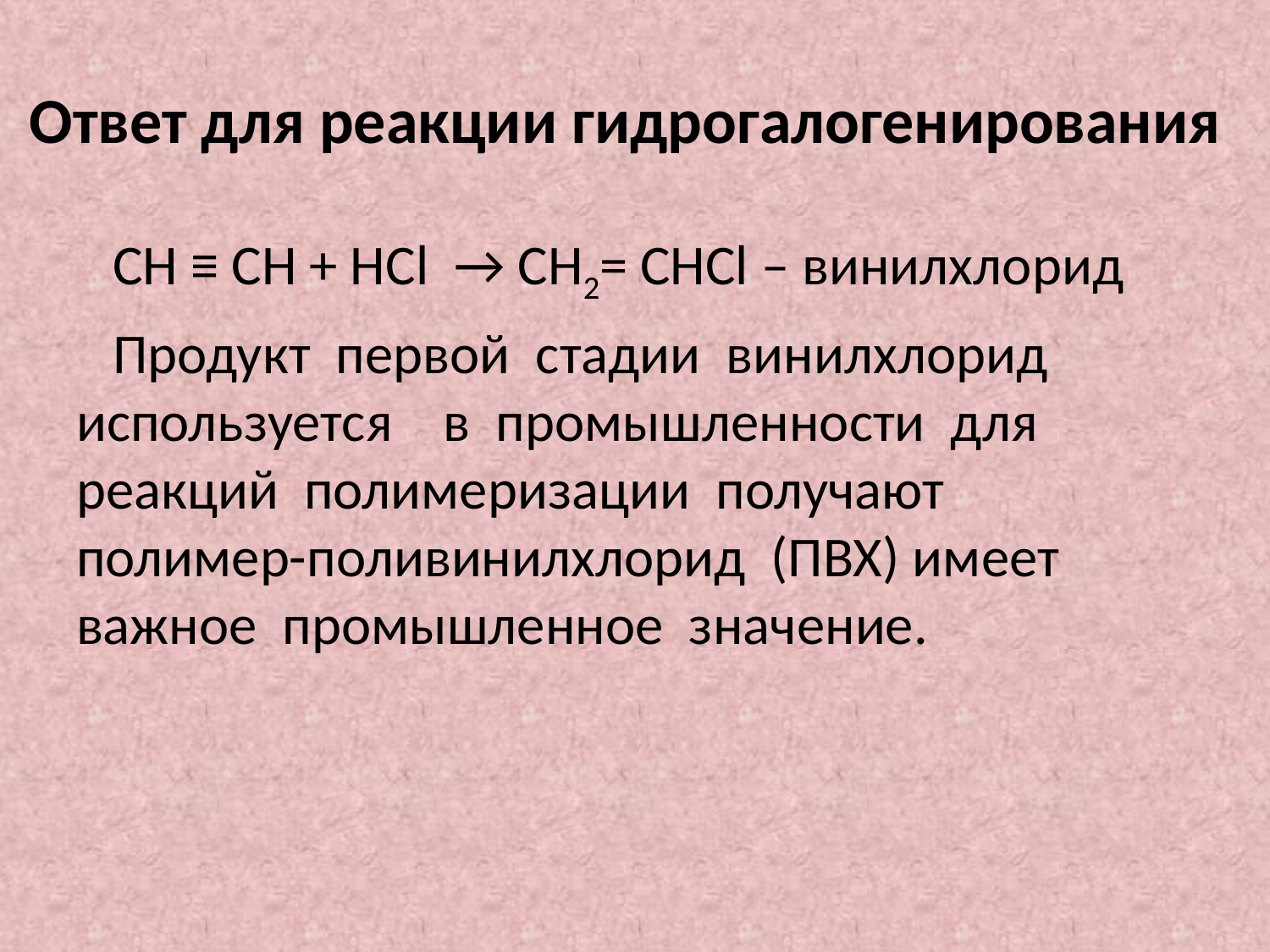

# Ответ для реакции гидрогалогенирования
СН ≡ СН + НСl  → СН2= СНСl – винилхлорид
Продукт  первой  стадии  винилхлорид  используется    в  промышленности  для  реакций  полимеризации  получают  полимер-поливинилхлорид  (ПВХ) имеет  важное  промышленное  значение.